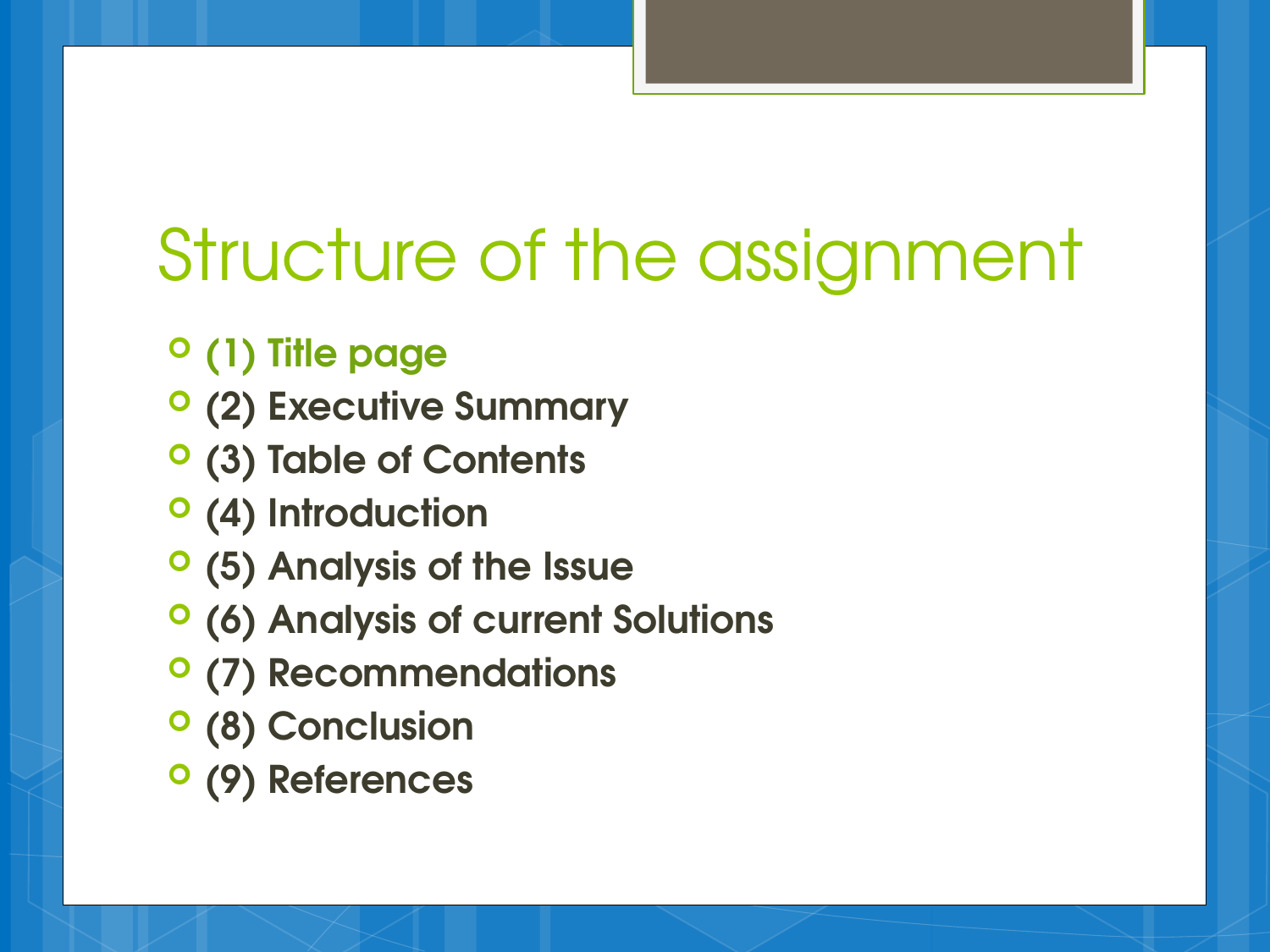

# Structure of the assignment
(1) Title page
(2) Executive Summary
(3) Table of Contents
(4) Introduction
(5) Analysis of the Issue
(6) Analysis of current Solutions
(7) Recommendations
(8) Conclusion
(9) References